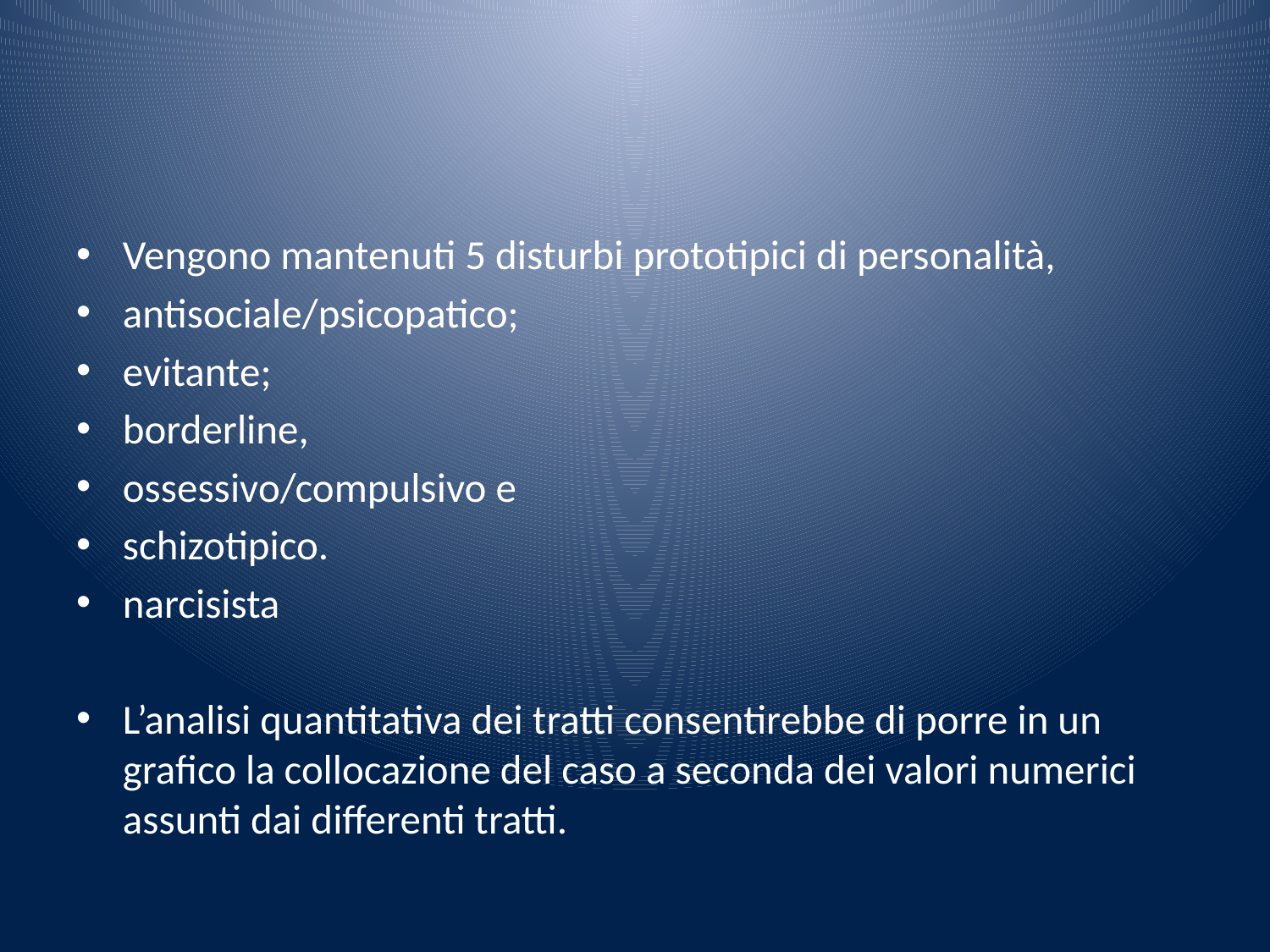

#
Vengono mantenuti 5 disturbi prototipici di personalità,
antisociale/psicopatico;
evitante;
borderline,
ossessivo/compulsivo e
schizotipico.
narcisista

L’analisi quantitativa dei tratti consentirebbe di porre in un grafico la collocazione del caso a seconda dei valori numerici assunti dai differenti tratti.